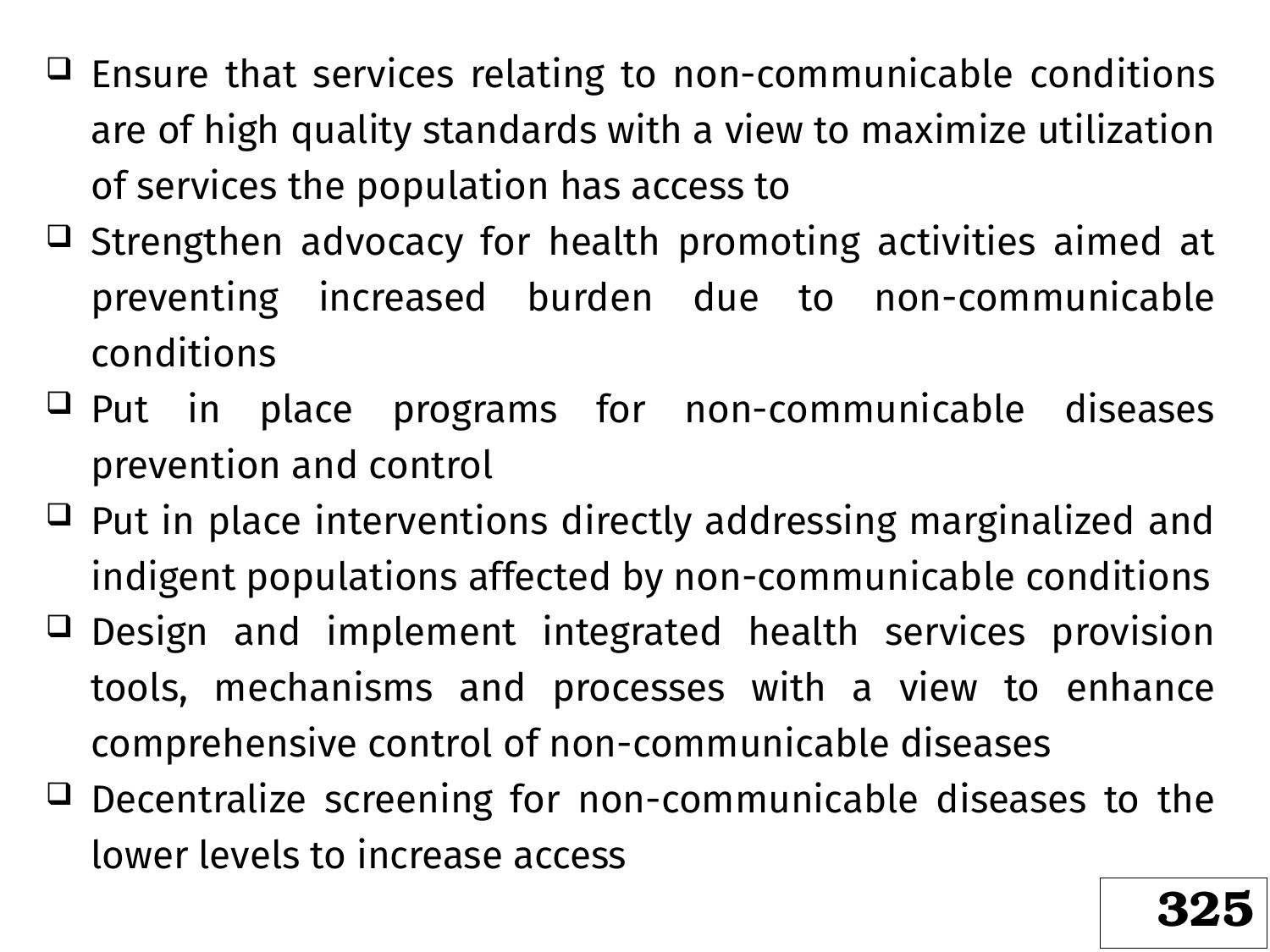

Ensure that services relating to non-communicable conditions are of high quality standards with a view to maximize utilization of services the population has access to
Strengthen advocacy for health promoting activities aimed at preventing increased burden due to non-communicable conditions
Put in place programs for non-communicable diseases prevention and control
Put in place interventions directly addressing marginalized and indigent populations affected by non-communicable conditions
Design and implement integrated health services provision tools, mechanisms and processes with a view to enhance comprehensive control of non-communicable diseases
Decentralize screening for non-communicable diseases to the lower levels to increase access

325